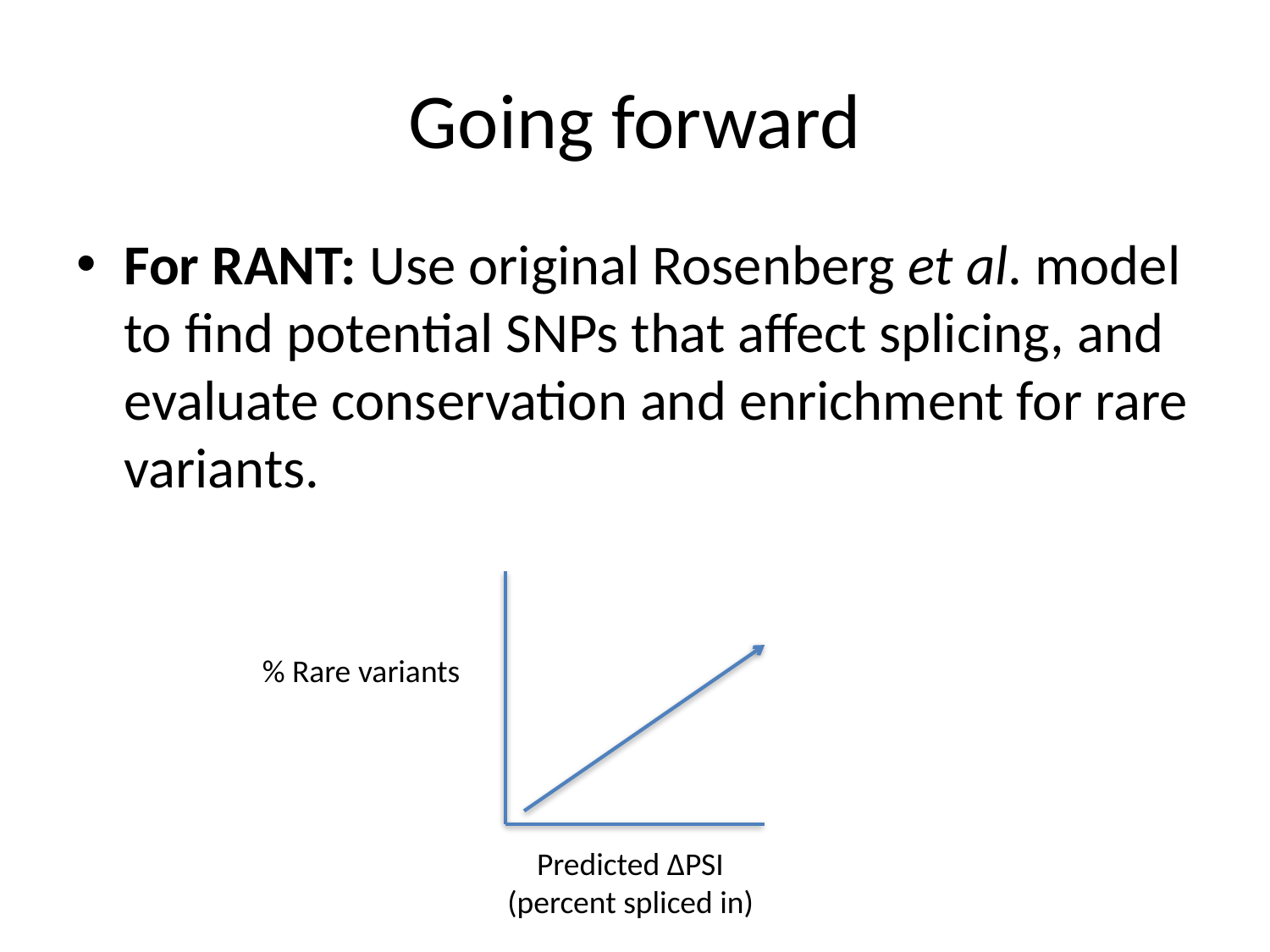

# Going forward
For RANT: Use original Rosenberg et al. model to find potential SNPs that affect splicing, and evaluate conservation and enrichment for rare variants.
% Rare variants
Predicted ∆PSI
(percent spliced in)